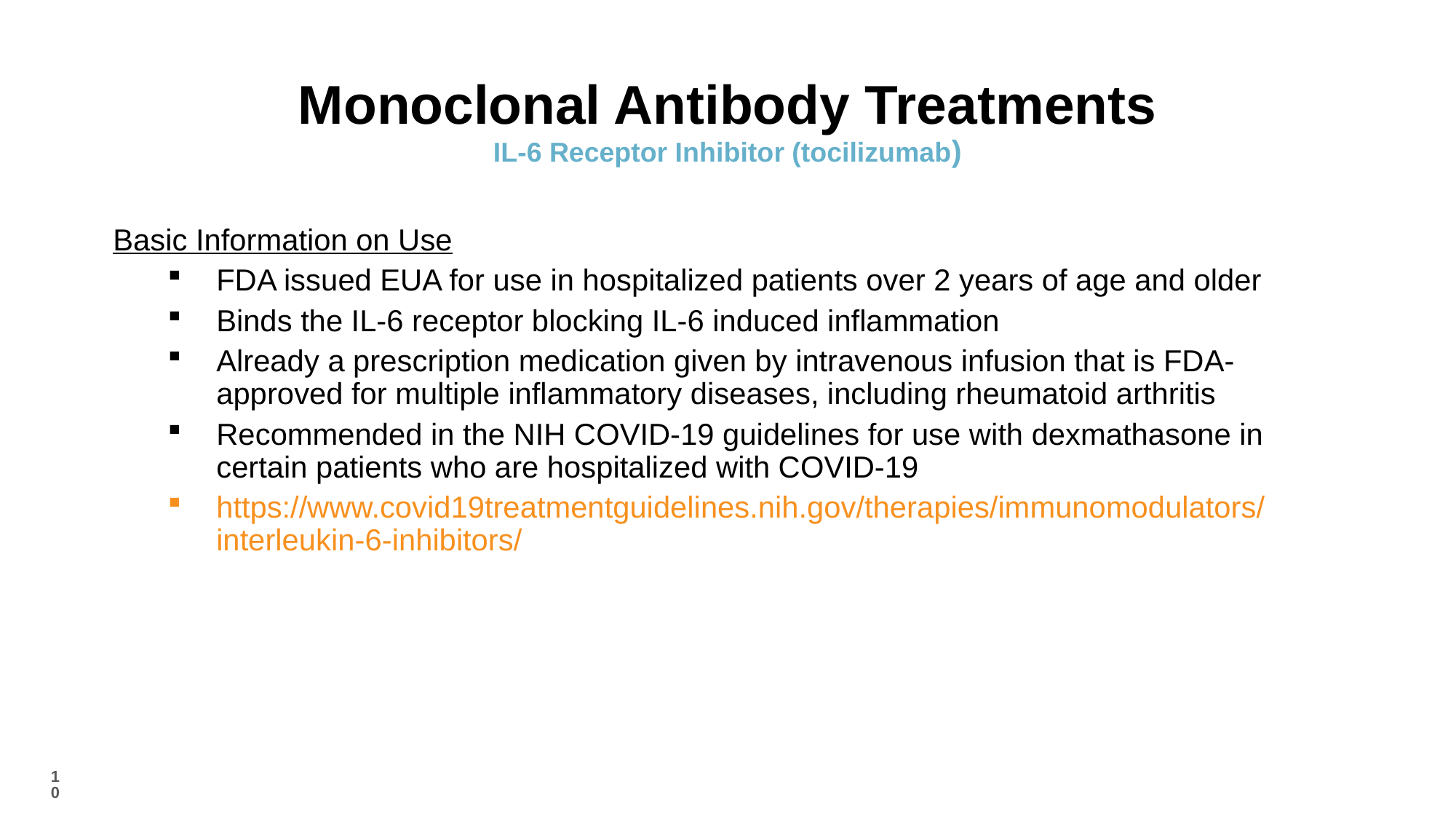

# Monoclonal Antibody Treatments IL-6 Receptor Inhibitor (tocilizumab)
Basic Information on Use
FDA issued EUA for use in hospitalized patients over 2 years of age and older
Binds the IL-6 receptor blocking IL-6 induced inflammation
Already a prescription medication given by intravenous infusion that is FDA-approved for multiple inflammatory diseases, including rheumatoid arthritis
Recommended in the NIH COVID-19 guidelines for use with dexmathasone in certain patients who are hospitalized with COVID-19
https://www.covid19treatmentguidelines.nih.gov/therapies/immunomodulators/interleukin-6-inhibitors/
10